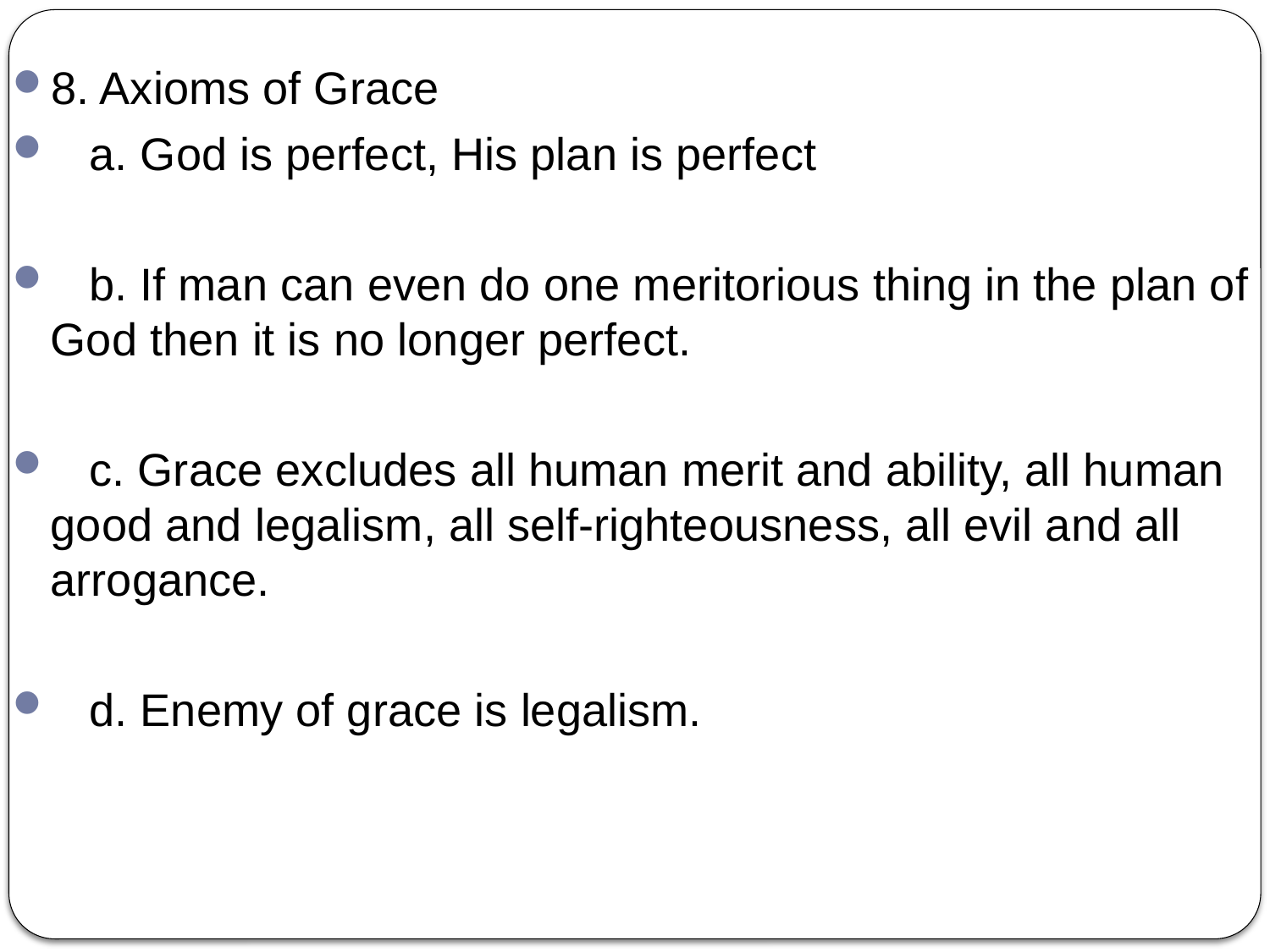

8. Axioms of Grace
   a. God is perfect, His plan is perfect

   b. If man can even do one meritorious thing in the plan of God then it is no longer perfect.

   c. Grace excludes all human merit and ability, all human good and legalism, all self-righteousness, all evil and all arrogance.

   d. Enemy of grace is legalism.